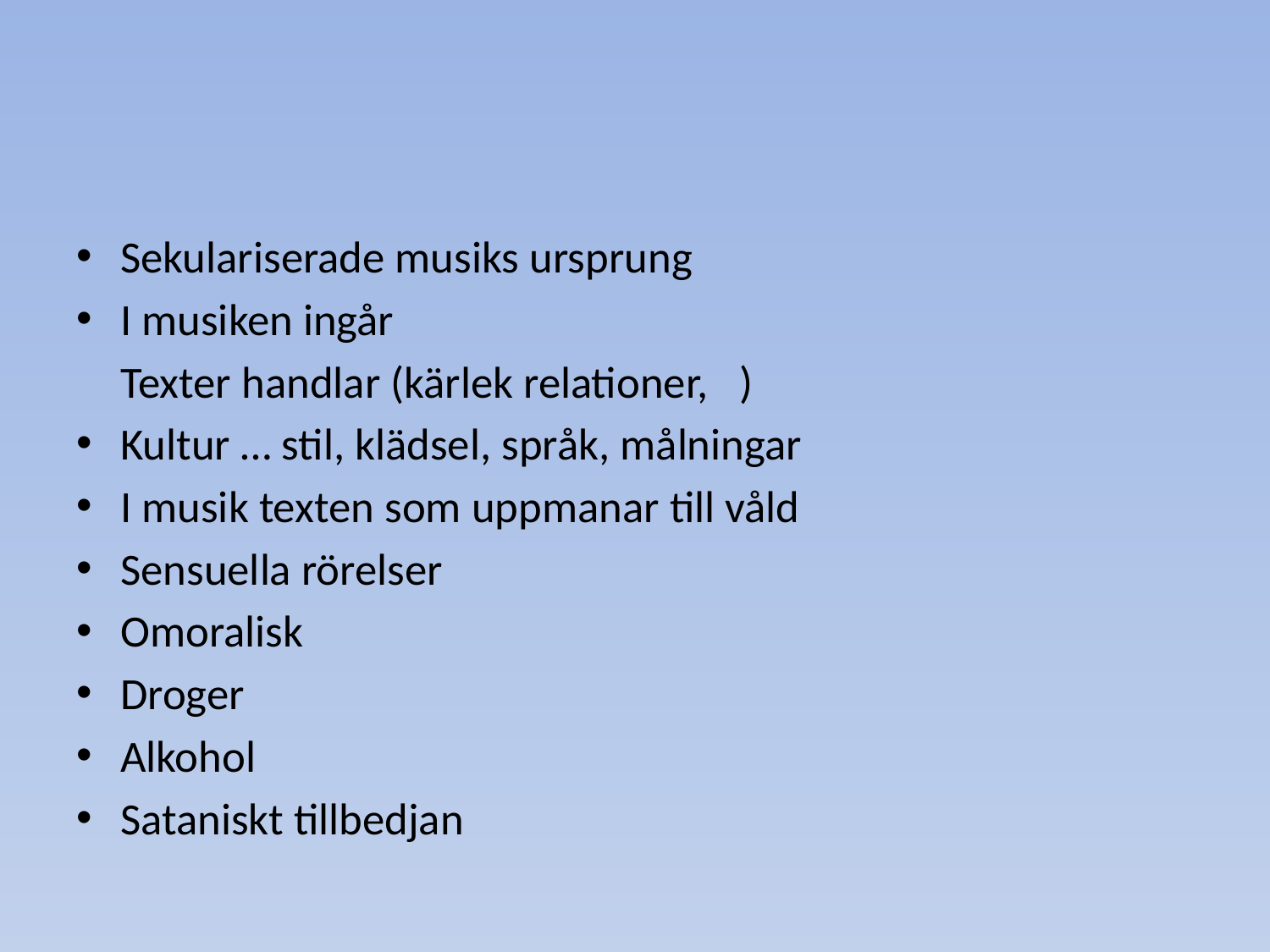

Sekulariserade musiks ursprung
I musiken ingår
	Texter handlar (kärlek relationer,   )
Kultur … stil, klädsel, språk, målningar
I musik texten som uppmanar till våld
Sensuella rörelser
Omoralisk
Droger
Alkohol
Sataniskt tillbedjan